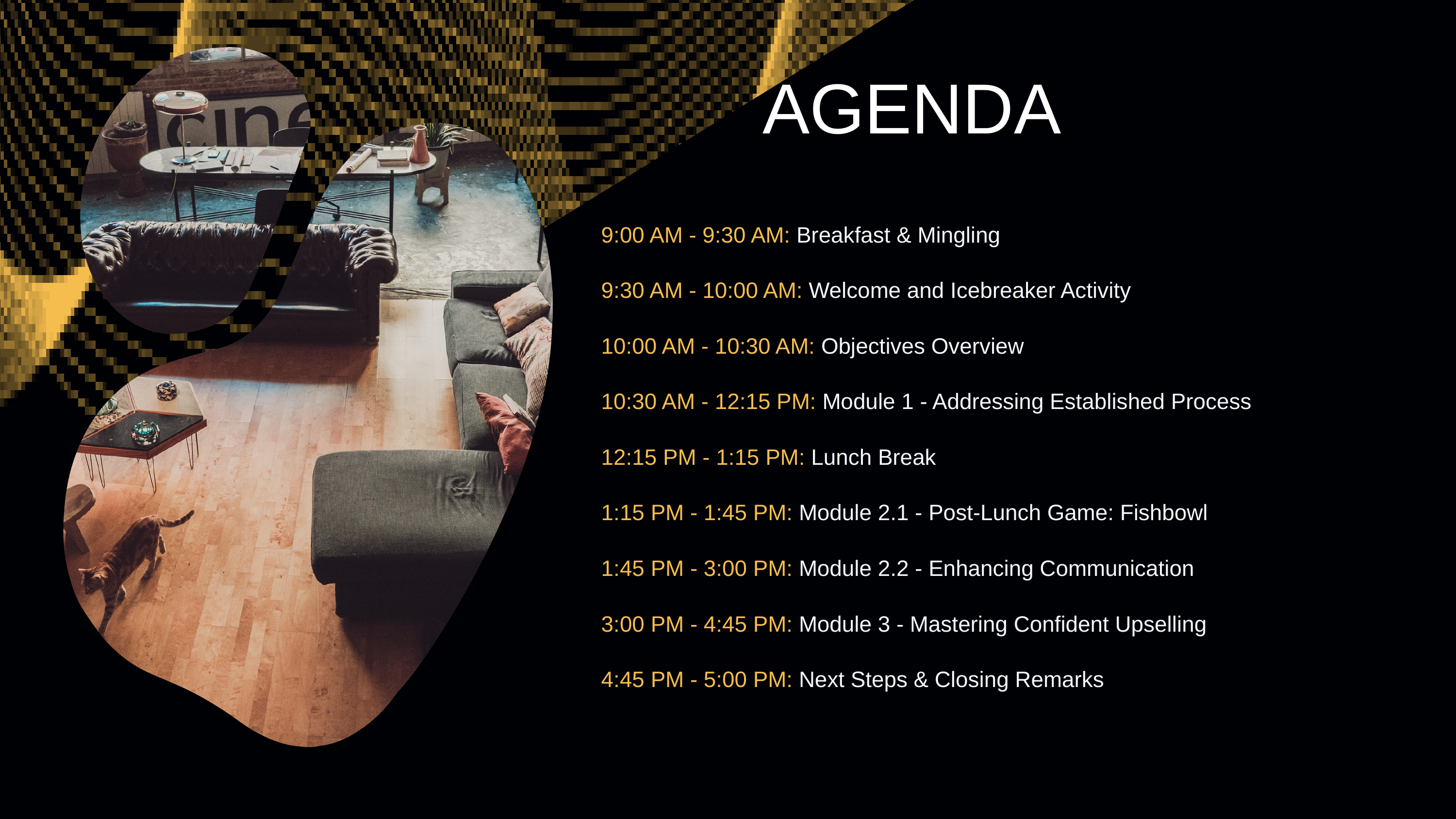

AGENDA
9:00 AM - 9:30 AM: Breakfast & Mingling
9:30 AM - 10:00 AM: Welcome and Icebreaker Activity
10:00 AM - 10:30 AM: Objectives Overview
10:30 AM - 12:15 PM: Module 1 - Addressing Established Process
12:15 PM - 1:15 PM: Lunch Break
1:15 PM - 1:45 PM: Module 2.1 - Post-Lunch Game: Fishbowl
1:45 PM - 3:00 PM: Module 2.2 - Enhancing Communication
3:00 PM - 4:45 PM: Module 3 - Mastering Confident Upselling
4:45 PM - 5:00 PM: Next Steps & Closing Remarks